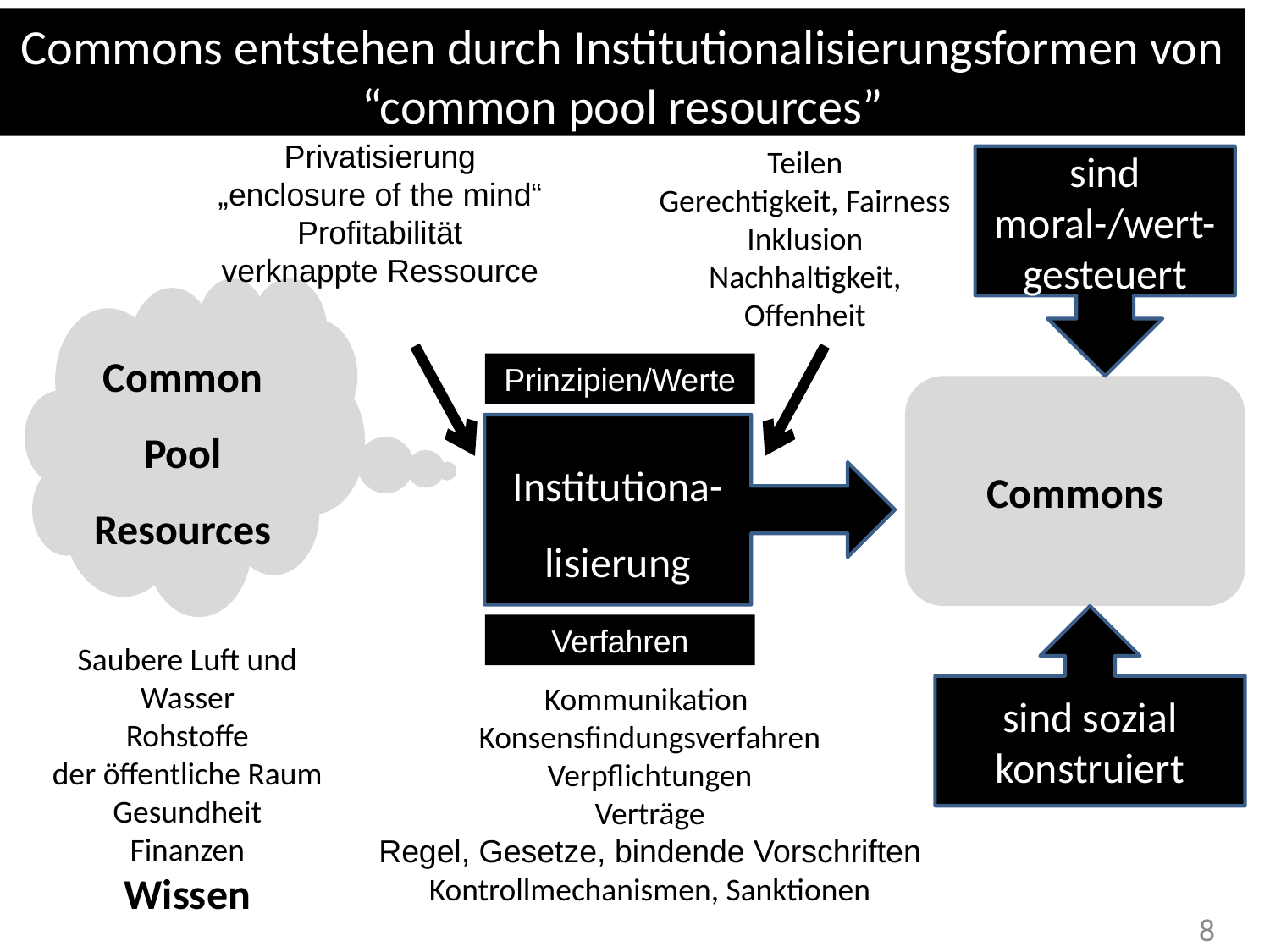

Commons entstehen durch Institutionalisierungsformen von “common pool resources”
Privatisierung
„enclosure of the mind“
Profitabilität
verknappte Ressource
Teilen
Gerechtigkeit, Fairness
Inklusion
Nachhaltigkeit, Offenheit
sind moral-/wert-gesteuert
Common Pool Resources
Prinzipien/Werte
Commons
Institutiona-
lisierung
sind sozial konstruiert
Verfahren
Saubere Luft und Wasser
Rohstoffe
der öffentliche Raum
Gesundheit
Finanzen
Wissen

Kommunikation
Konsensfindungsverfahren
Verpflichtungen
Verträge
Regel, Gesetze, bindende Vorschriften
Kontrollmechanismen, Sanktionen